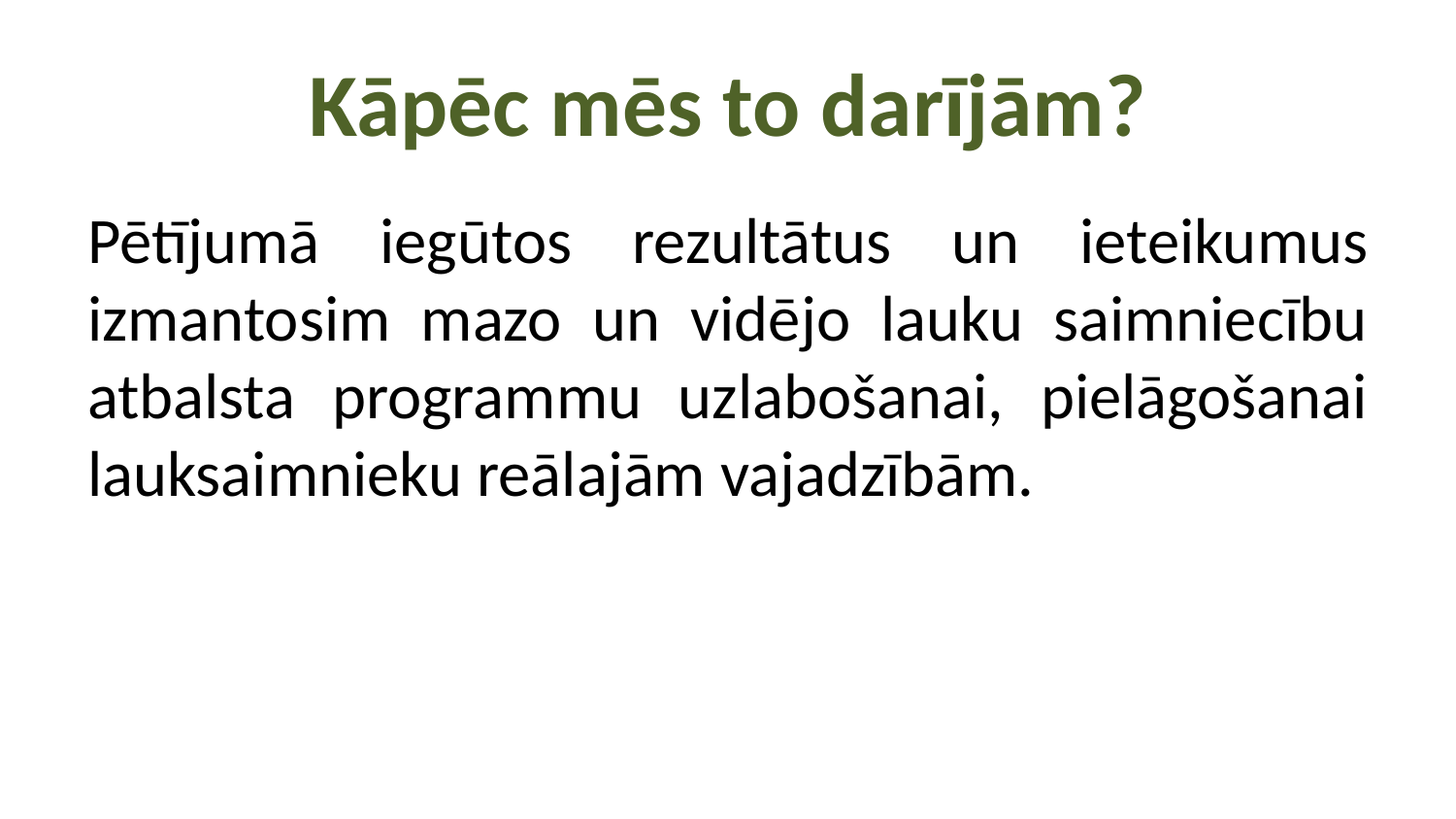

# Kāpēc mēs to darījām?
Pētījumā iegūtos rezultātus un ieteikumus izmantosim mazo un vidējo lauku saimniecību atbalsta programmu uzlabošanai, pielāgošanai lauksaimnieku reālajām vajadzībām.